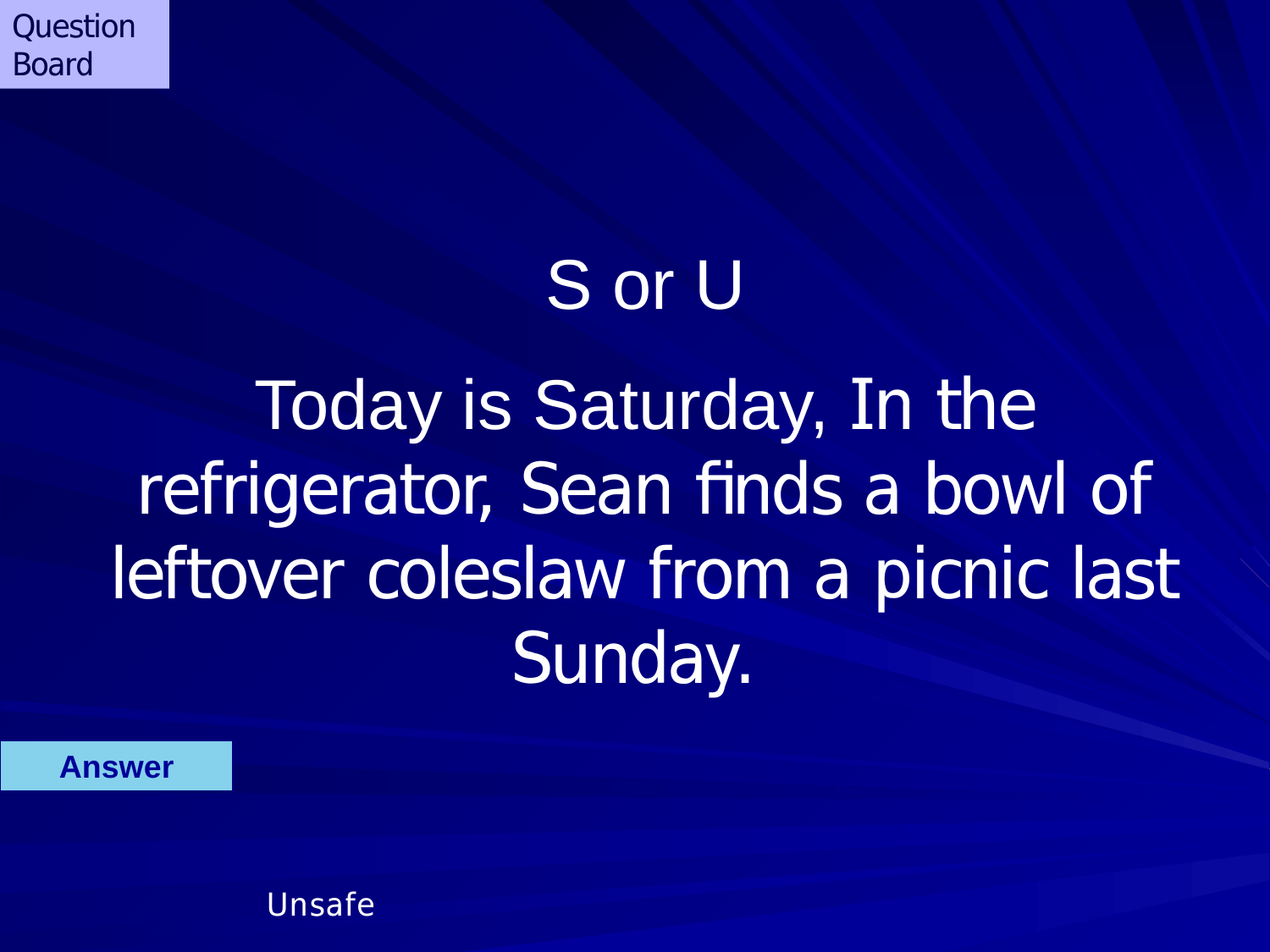

Question Board
S or U
Today is Saturday, In the refrigerator, Sean finds a bowl of leftover coleslaw from a picnic last Sunday.
Answer
Unsafe